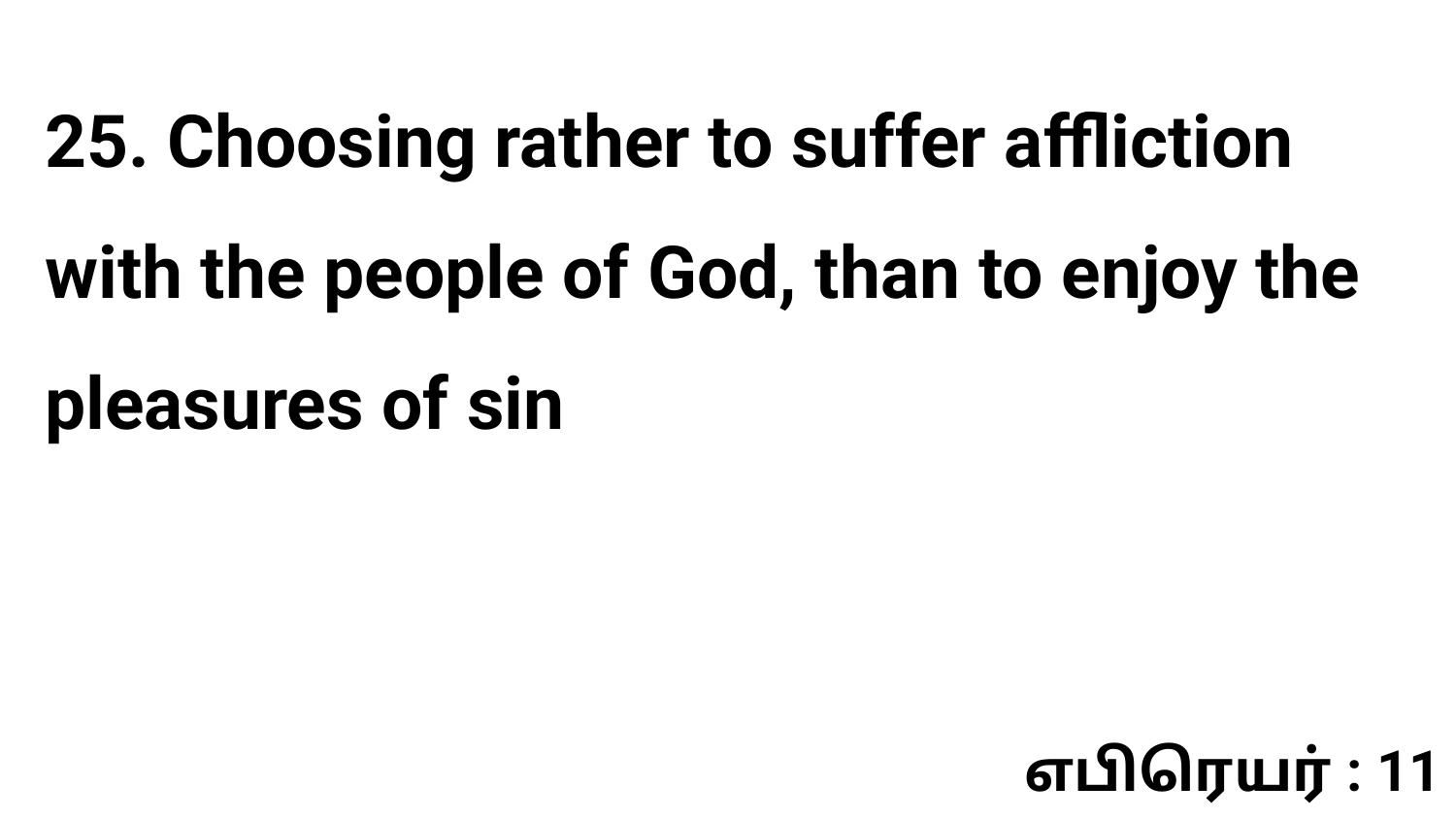

25. Choosing rather to suffer affliction with the people of God, than to enjoy the pleasures of sin
எபிரெயர் : 11